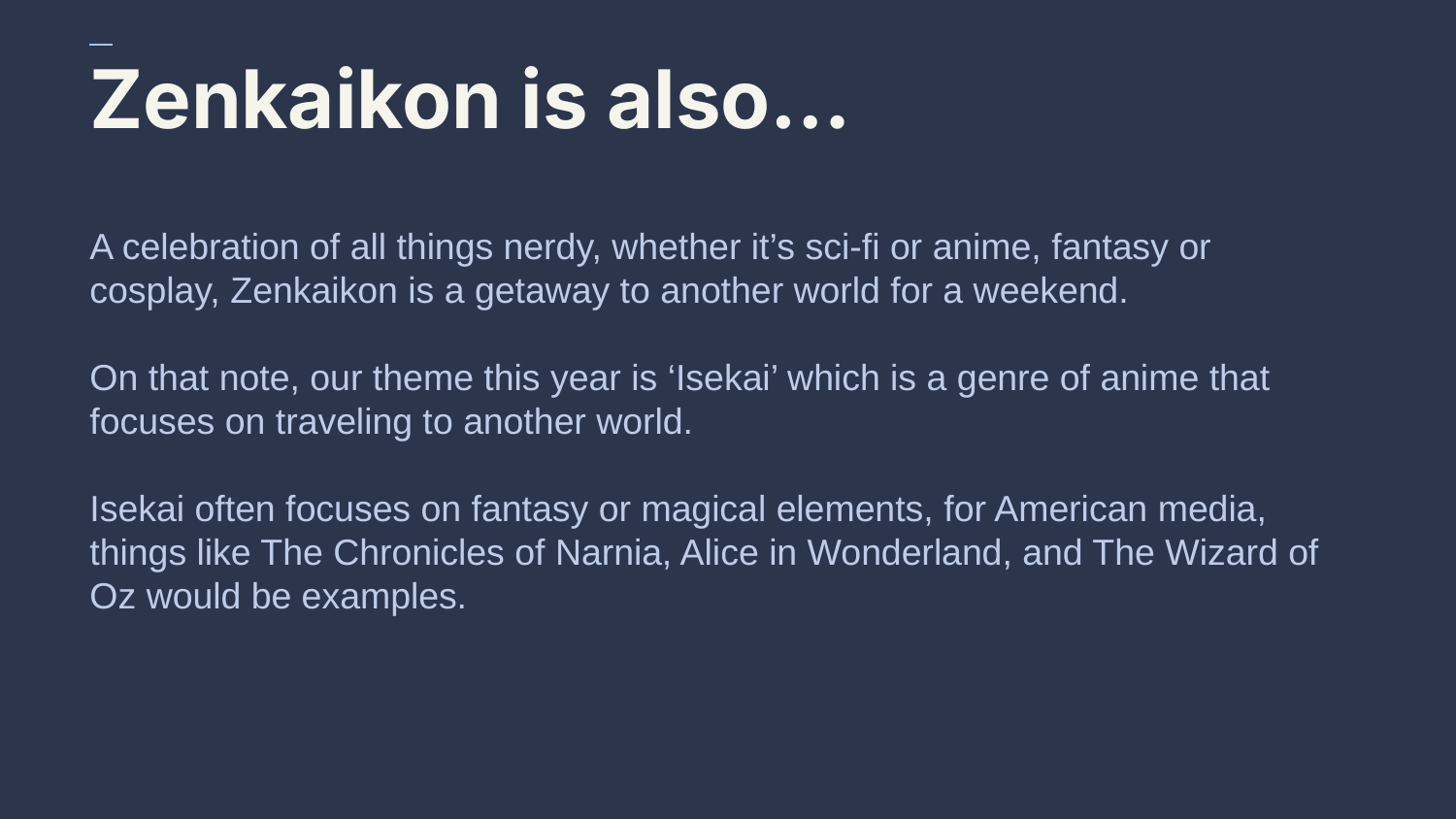

# Zenkaikon is also…
A celebration of all things nerdy, whether it’s sci-fi or anime, fantasy or cosplay, Zenkaikon is a getaway to another world for a weekend.

On that note, our theme this year is ‘Isekai’ which is a genre of anime that focuses on traveling to another world.

Isekai often focuses on fantasy or magical elements, for American media, things like The Chronicles of Narnia, Alice in Wonderland, and The Wizard of Oz would be examples.